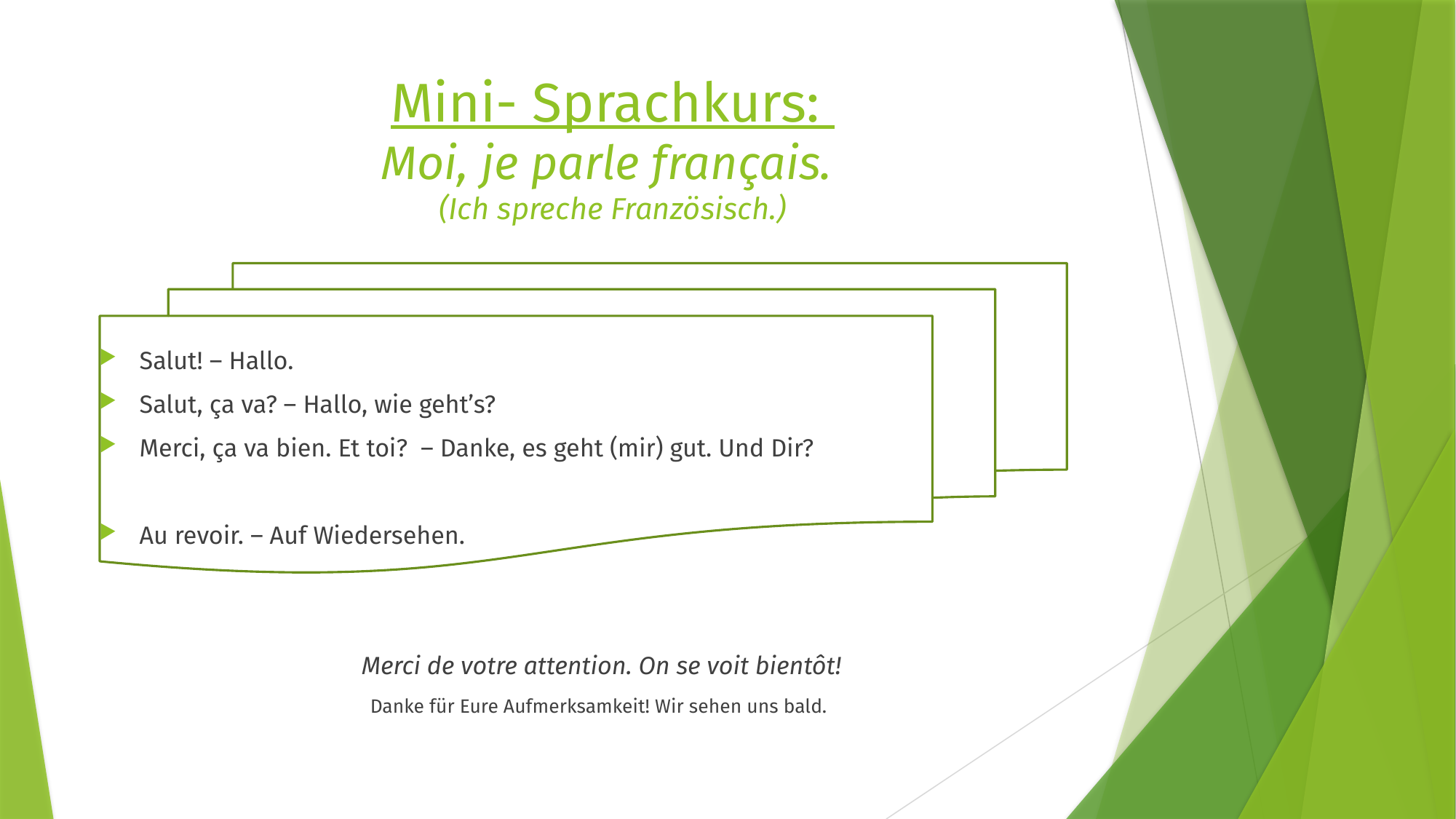

# Mini- Sprachkurs: Moi, je parle français. (Ich spreche Französisch.)

Salut! – Hallo.
Salut, ça va? – Hallo, wie geht’s?
Merci, ça va bien. Et toi?  – Danke, es geht (mir) gut. Und Dir?

Au revoir. – Auf Wiedersehen.

Merci de votre attention. On se voit bientôt!
Danke für Eure Aufmerksamkeit! Wir sehen uns bald.